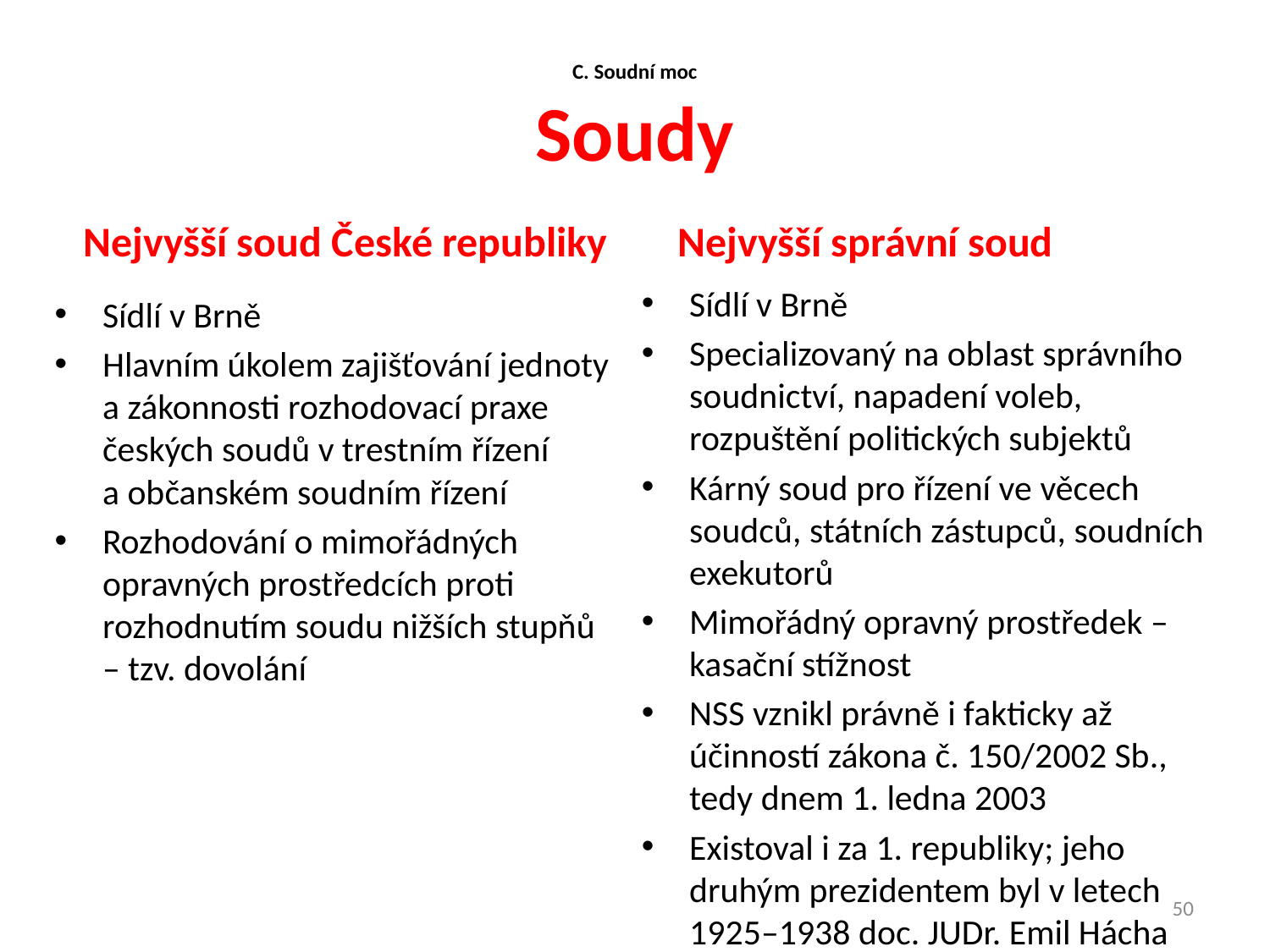

# C. Soudní moc Soudy
Nejvyšší soud České republiky
Nejvyšší správní soud
Sídlí v Brně
Specializovaný na oblast správního soudnictví, napadení voleb, rozpuštění politických subjektů
Kárný soud pro řízení ve věcech soudců, státních zástupců, soudních exekutorů
Mimořádný opravný prostředek – kasační stížnost
NSS vznikl právně i fakticky až účinností zákona č. 150/2002 Sb., tedy dnem 1. ledna 2003
Existoval i za 1. republiky; jeho druhým prezidentem byl v letech 1925–1938 doc. JUDr. Emil Hácha
Sídlí v Brně
Hlavním úkolem zajišťování jednoty a zákonnosti rozhodovací praxe českých soudů v trestním řízení
a občanském soudním řízení
Rozhodování o mimořádných opravných prostředcích proti rozhodnutím soudu nižších stupňů – tzv. dovolání
50